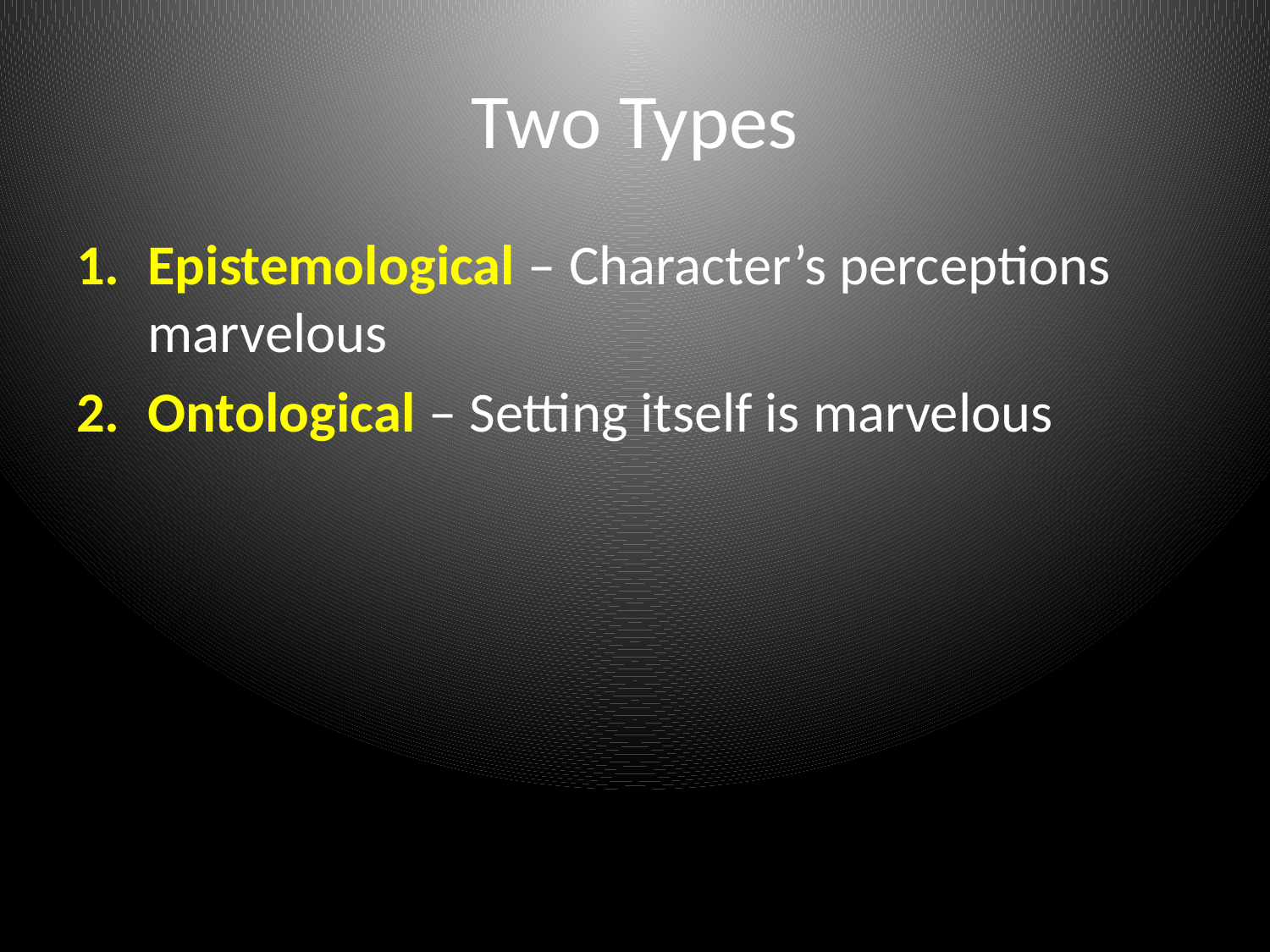

# Two Types
Epistemological – Character’s perceptions marvelous
Ontological – Setting itself is marvelous